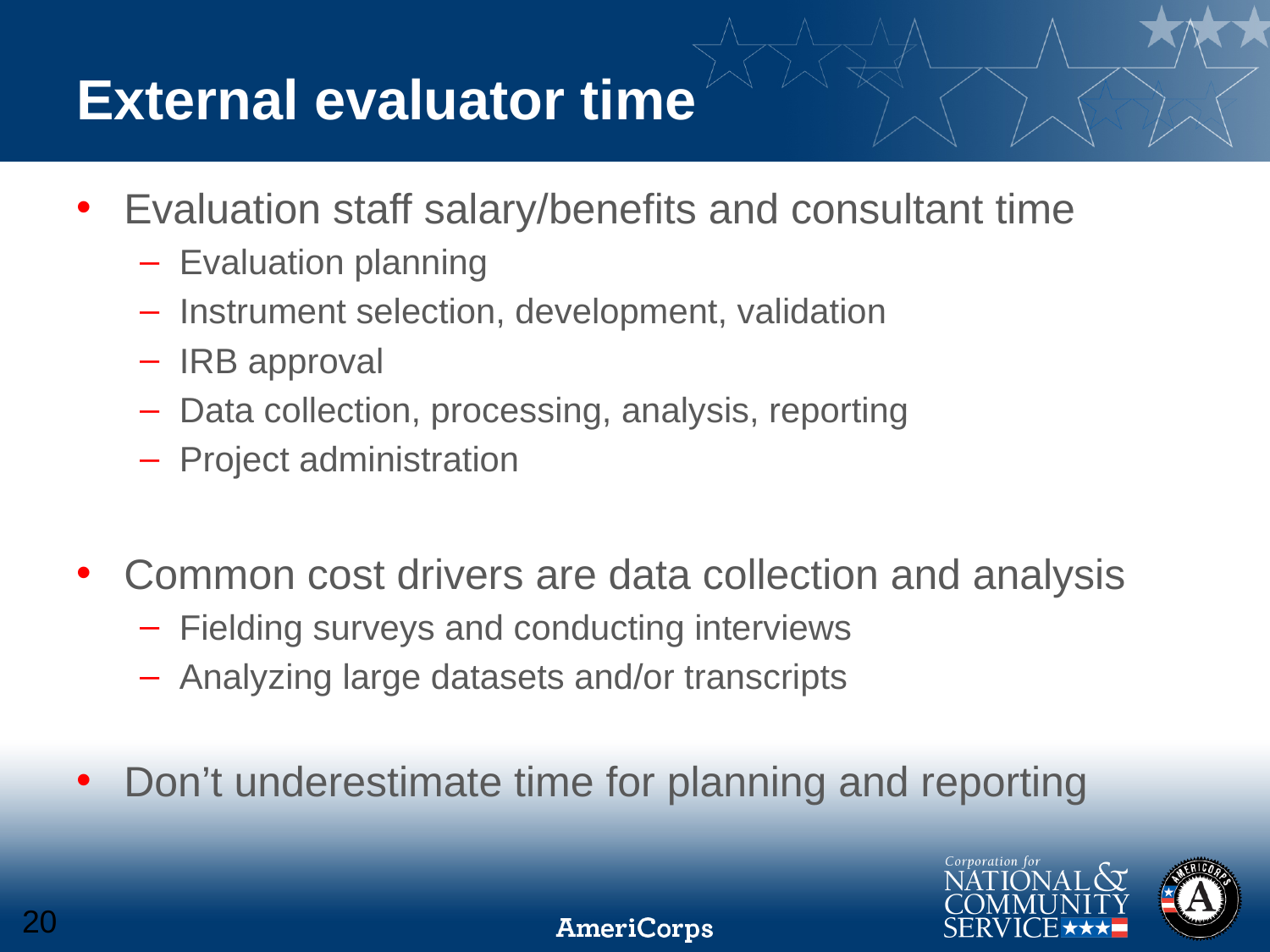

# External evaluator time
Evaluation staff salary/benefits and consultant time
Evaluation planning
Instrument selection, development, validation
IRB approval
Data collection, processing, analysis, reporting
Project administration

Common cost drivers are data collection and analysis
Fielding surveys and conducting interviews
Analyzing large datasets and/or transcripts

Don’t underestimate time for planning and reporting

20